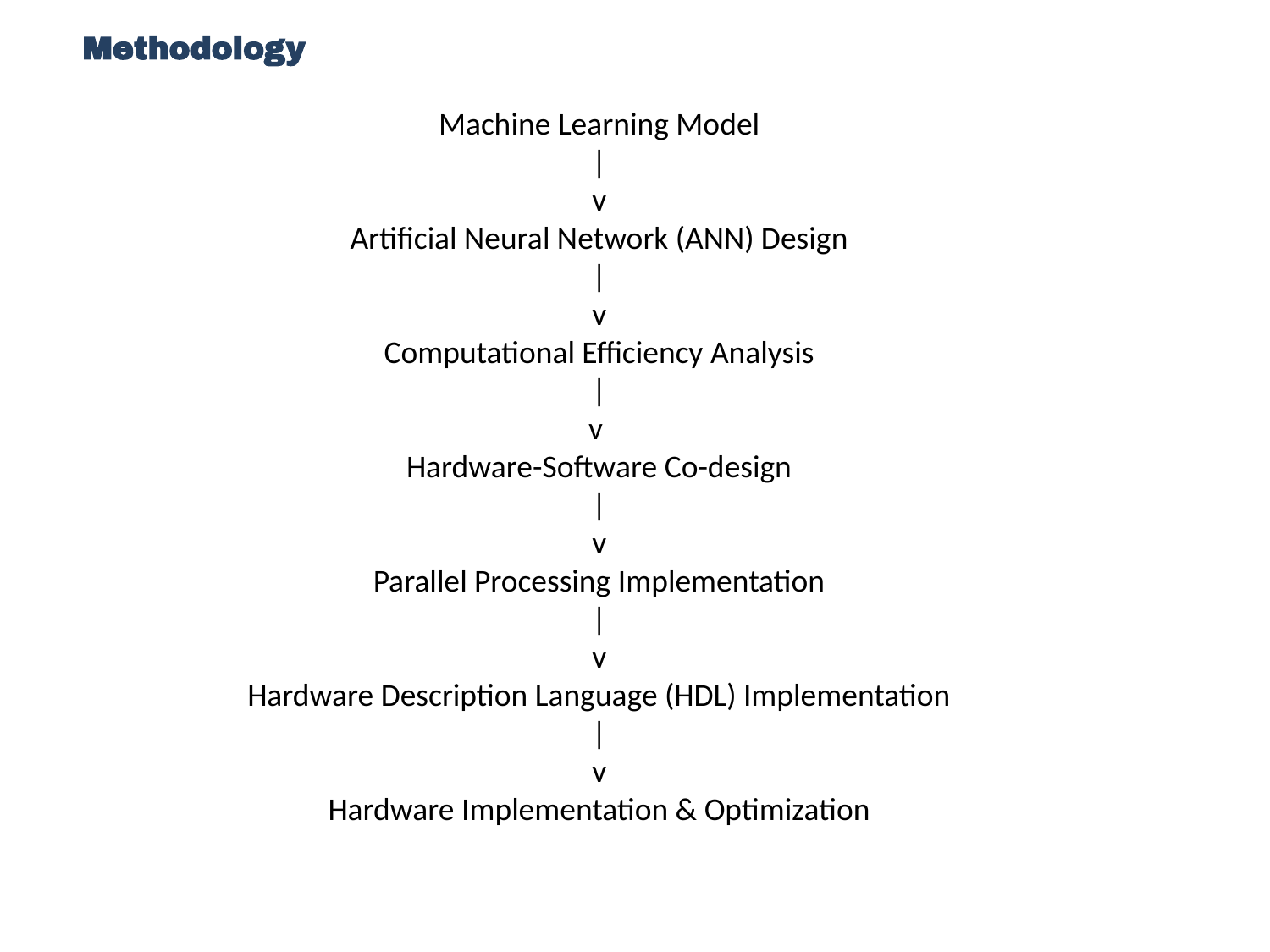

Methodology

Machine Learning Model
|
v
Artificial Neural Network (ANN) Design
|
v
Computational Efficiency Analysis
|
v
Hardware-Software Co-design
|
v
Parallel Processing Implementation
|
v
Hardware Description Language (HDL) Implementation
|
v
Hardware Implementation & Optimization